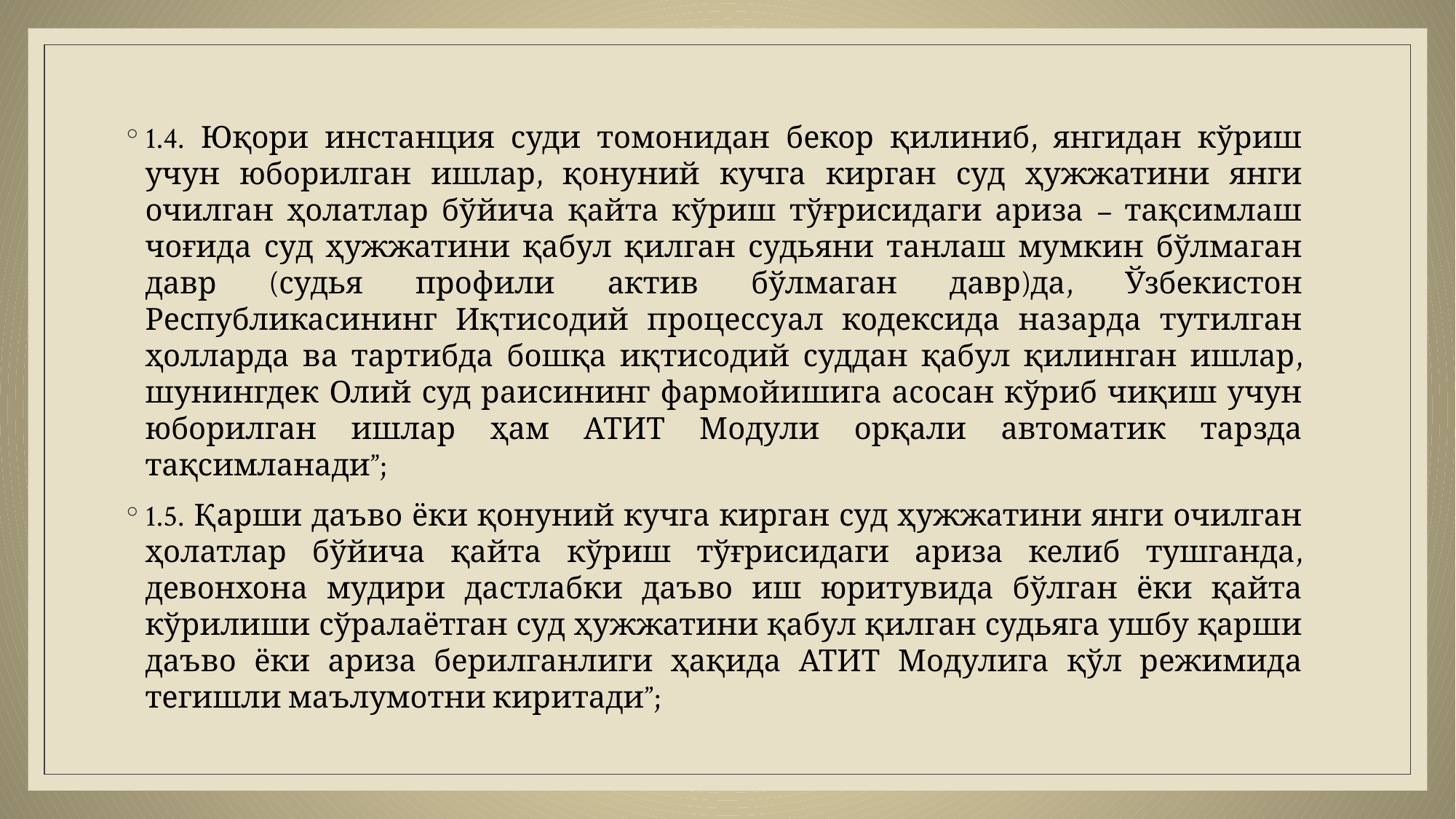

1.4. Юқори инстанция суди томонидан бекор қилиниб, янгидан кўриш учун юборилган ишлар, қонуний кучга кирган суд ҳужжатини янги очилган ҳолатлар бўйича қайта кўриш тўғрисидаги ариза – тақсимлаш чоғида суд ҳужжатини қабул қилган судьяни танлаш мумкин бўлмаган давр (судья профили актив бўлмаган давр)да, Ўзбекистон Республикасининг Иқтисодий процессуал кодексида назарда тутилган ҳолларда ва тартибда бошқа иқтисодий суддан қабул қилинган ишлар, шунингдек Олий суд раисининг фармойишига асосан кўриб чиқиш учун юборилган ишлар ҳам АТИТ Модули орқали автоматик тарзда тақсимланади”;
1.5. Қарши даъво ёки қонуний кучга кирган суд ҳужжатини янги очилган ҳолатлар бўйича қайта кўриш тўғрисидаги ариза келиб тушганда, девонхона мудири дастлабки даъво иш юритувида бўлган ёки қайта кўрилиши сўралаётган суд ҳужжатини қабул қилган судьяга ушбу қарши даъво ёки ариза берилганлиги ҳақида АТИТ Модулига қўл режимида тегишли маълумотни киритади”;